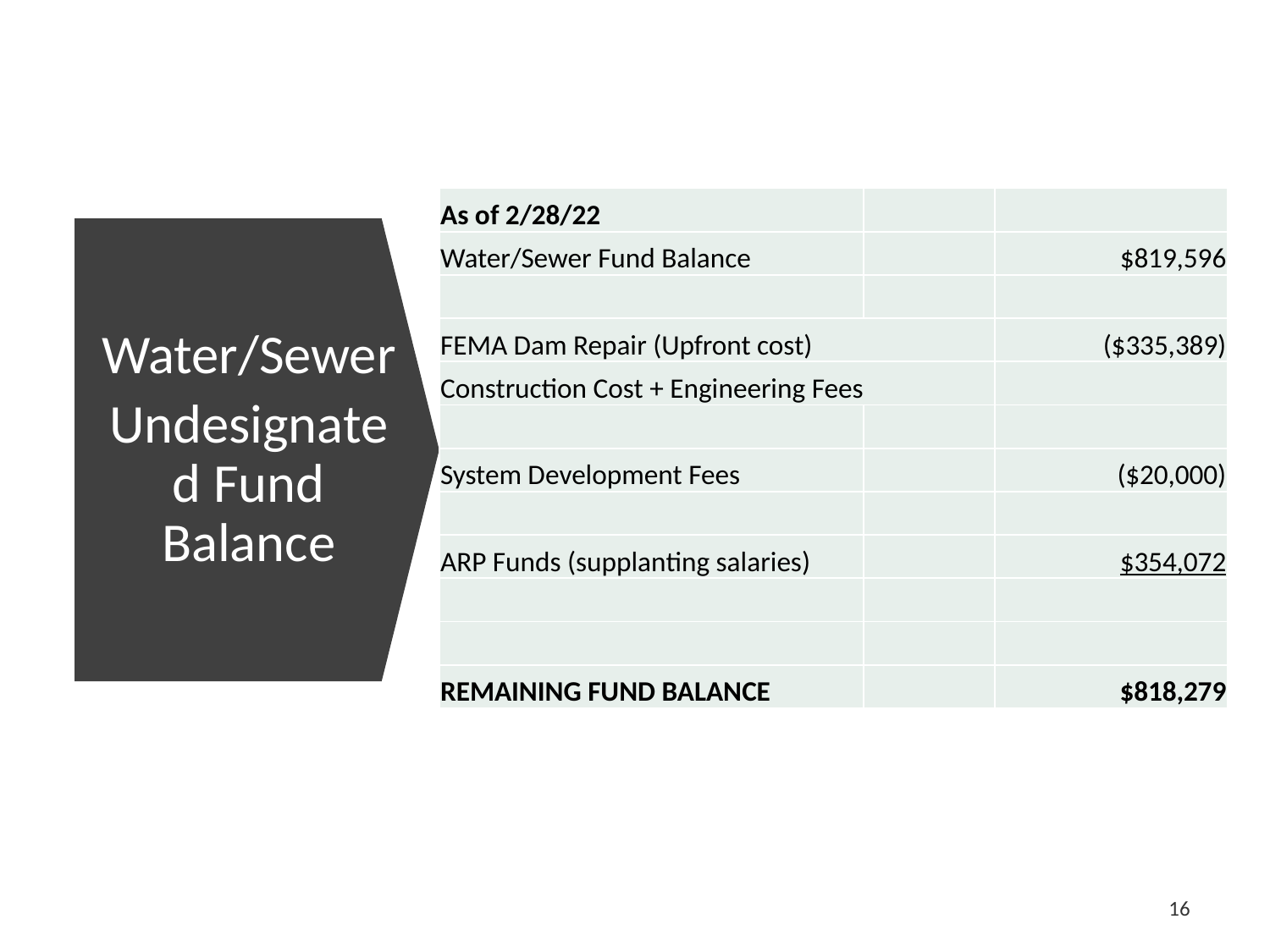

| As of 2/28/22 |  |  |
| --- | --- | --- |
| Water/Sewer Fund Balance |  | $819,596 |
|  |  |  |
| FEMA Dam Repair (Upfront cost) |  | ($335,389) |
| Construction Cost + Engineering Fees |  |  |
|  |  |  |
| System Development Fees |  | ($20,000) |
|  |  |  |
| ARP Funds (supplanting salaries) |  | $354,072 |
|  |  |  |
|  |  |  |
| REMAINING FUND BALANCE |  | $818,279 |

Water/Sewer
Undesignated Fund Balance
16